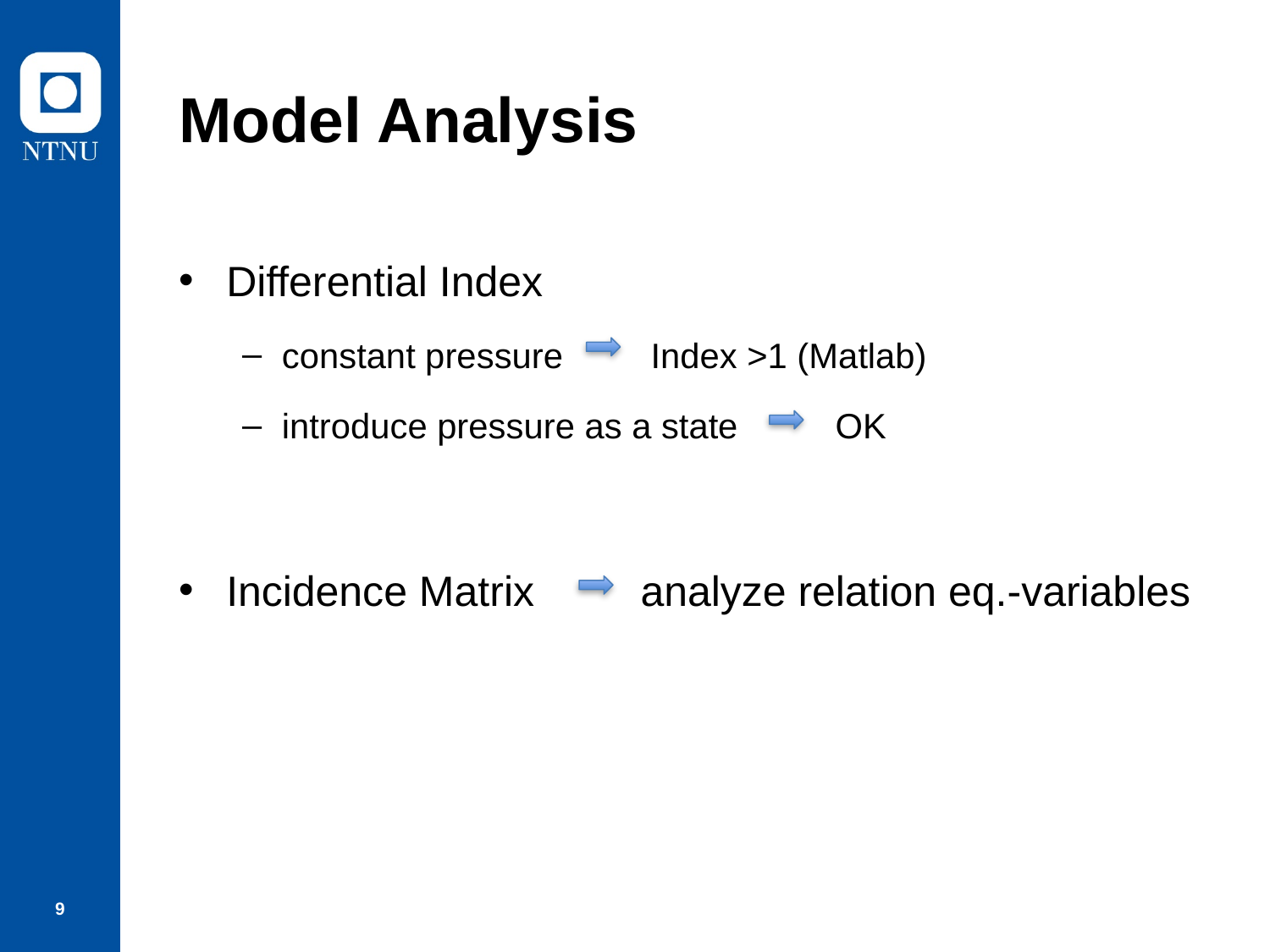

# Model Analysis
Differential Index
constant pressure         Index >1 (Matlab)
introduce pressure as a state          OK

Incidence Matrix         analyze relation eq.-variables